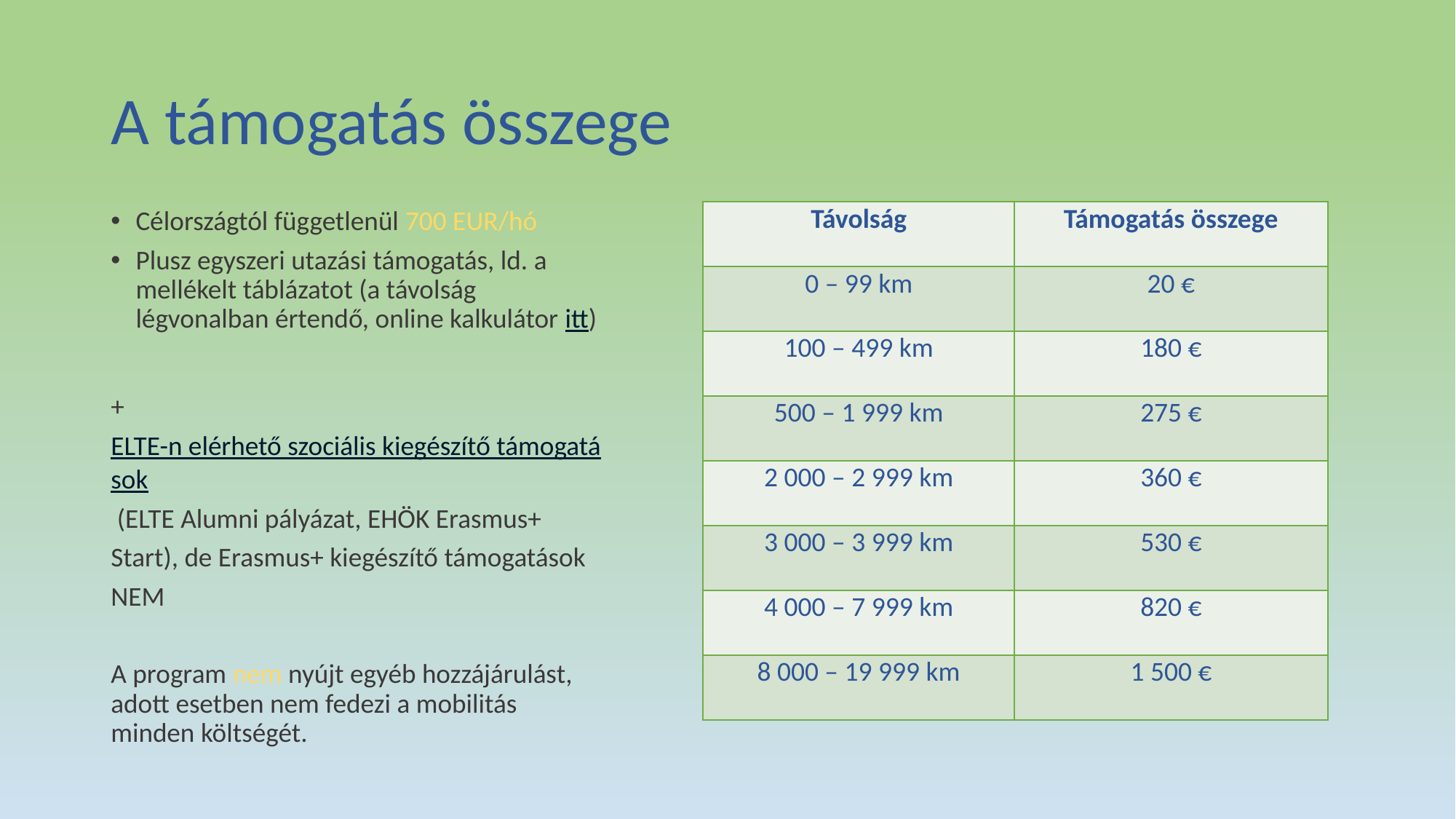

# A támogatás összege
Célországtól függetlenül 700 EUR/hó
Plusz egyszeri utazási támogatás, ld. a mellékelt táblázatot (a távolság légvonalban értendő, online kalkulátor itt)

+ ELTE-n elérhető szociális kiegészítő támogatások (ELTE Alumni pályázat, EHÖK Erasmus+ Start), de Erasmus+ kiegészítő támogatások NEM

A program nem nyújt egyéb hozzájárulást, adott esetben nem fedezi a mobilitás minden költségét.
| Távolság | Támogatás összege |
| --- | --- |
| 0 – 99 km | 20 € |
| 100 – 499 km | 180 € |
| 500 – 1 999 km | 275 € |
| 2 000 – 2 999 km | 360 € |
| 3 000 – 3 999 km | 530 € |
| 4 000 – 7 999 km | 820 € |
| 8 000 – 19 999 km | 1 500 € |